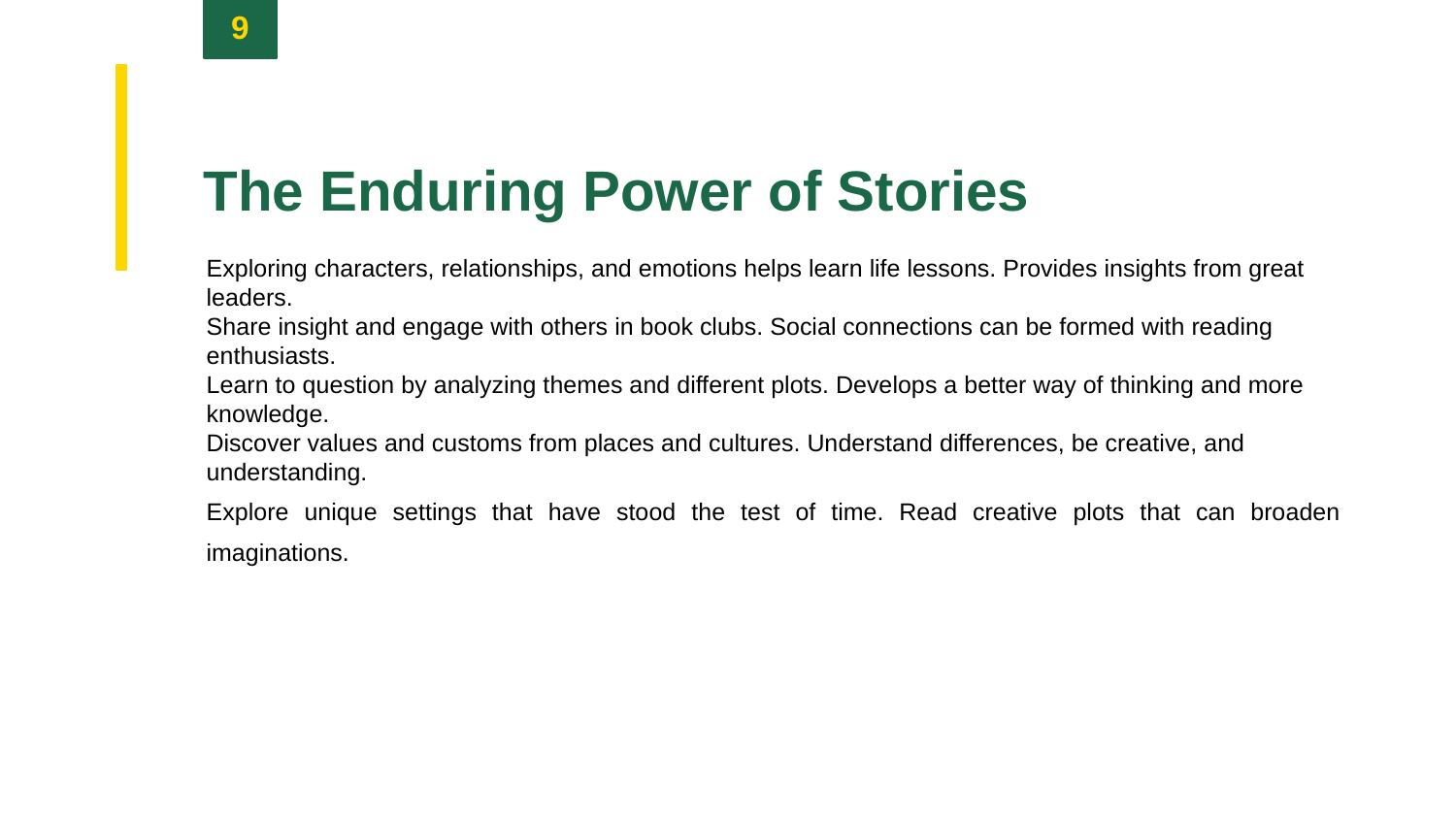

9

The Enduring Power of Stories
Exploring characters, relationships, and emotions helps learn life lessons. Provides insights from great leaders.
Share insight and engage with others in book clubs. Social connections can be formed with reading enthusiasts.
Learn to question by analyzing themes and different plots. Develops a better way of thinking and more knowledge.
Discover values and customs from places and cultures. Understand differences, be creative, and understanding.
Explore unique settings that have stood the test of time. Read creative plots that can broaden imaginations.